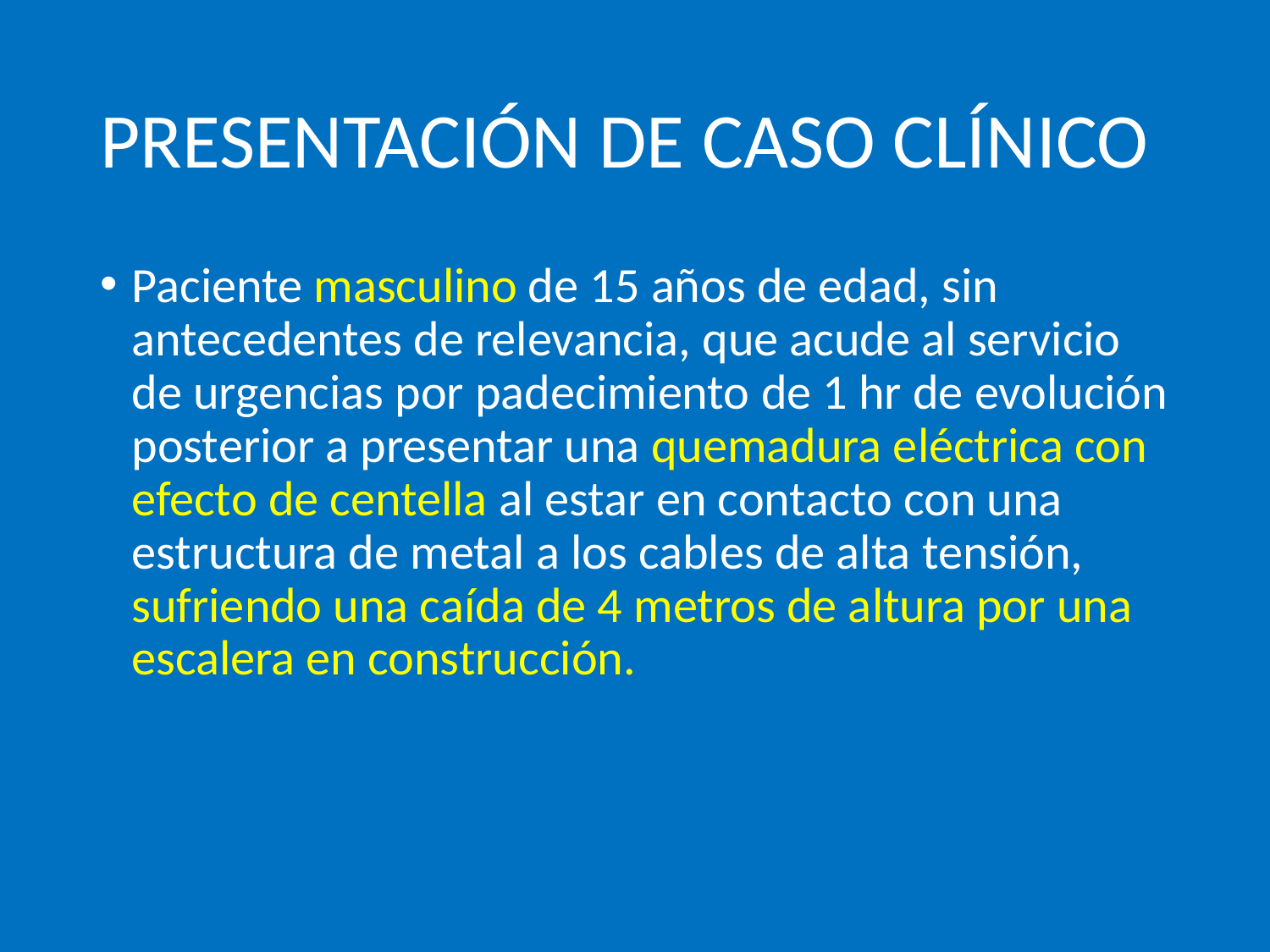

# PRESENTACIÓN DE CASO CLÍNICO
Paciente masculino de 15 años de edad, sin antecedentes de relevancia, que acude al servicio de urgencias por padecimiento de 1 hr de evolución posterior a presentar una quemadura eléctrica con efecto de centella al estar en contacto con una estructura de metal a los cables de alta tensión, sufriendo una caída de 4 metros de altura por una escalera en construcción.